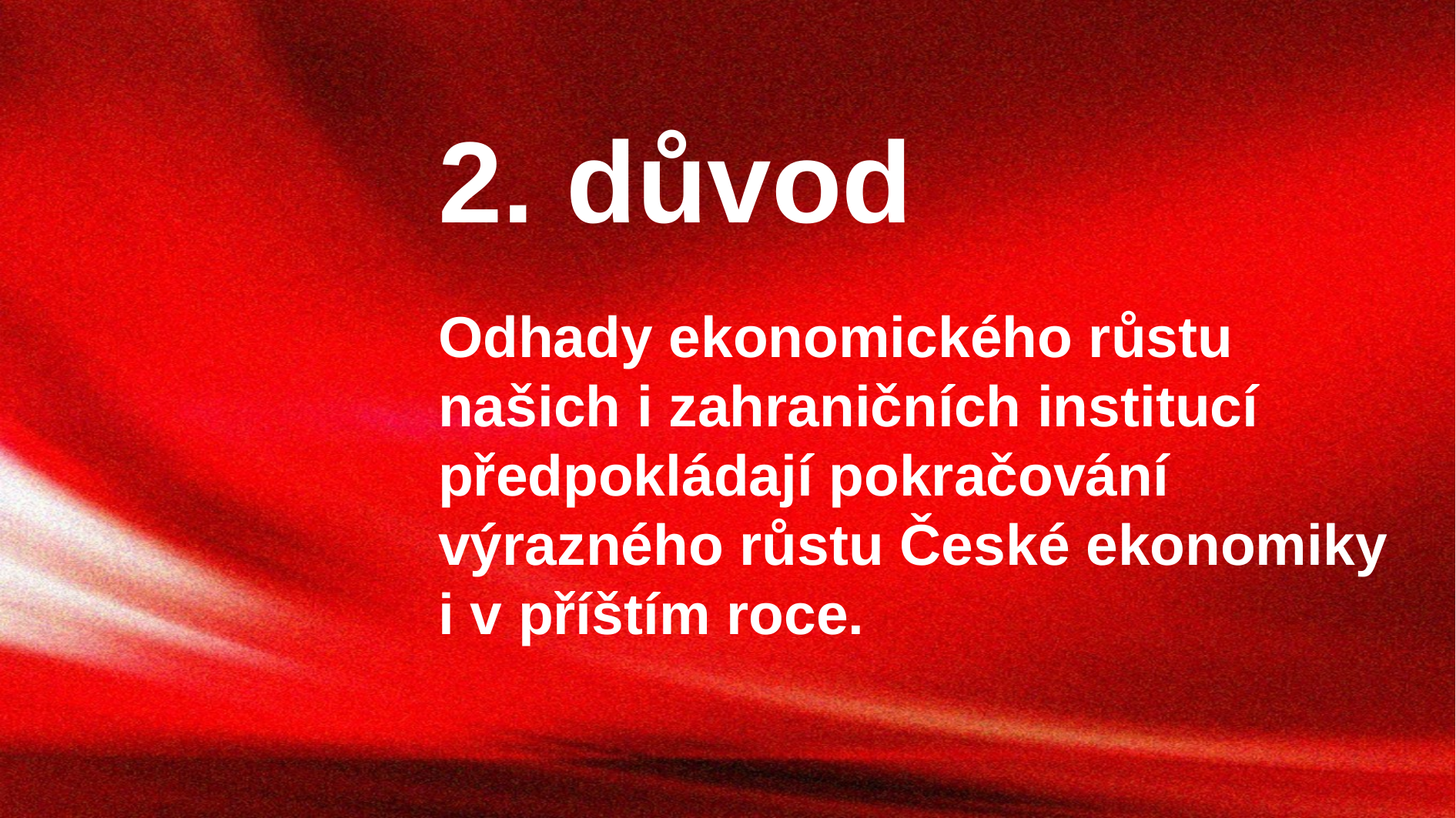

2. důvod

Odhady ekonomického růstu našich i zahraničních institucí předpokládají pokračování výrazného růstu České ekonomiky i v příštím roce.